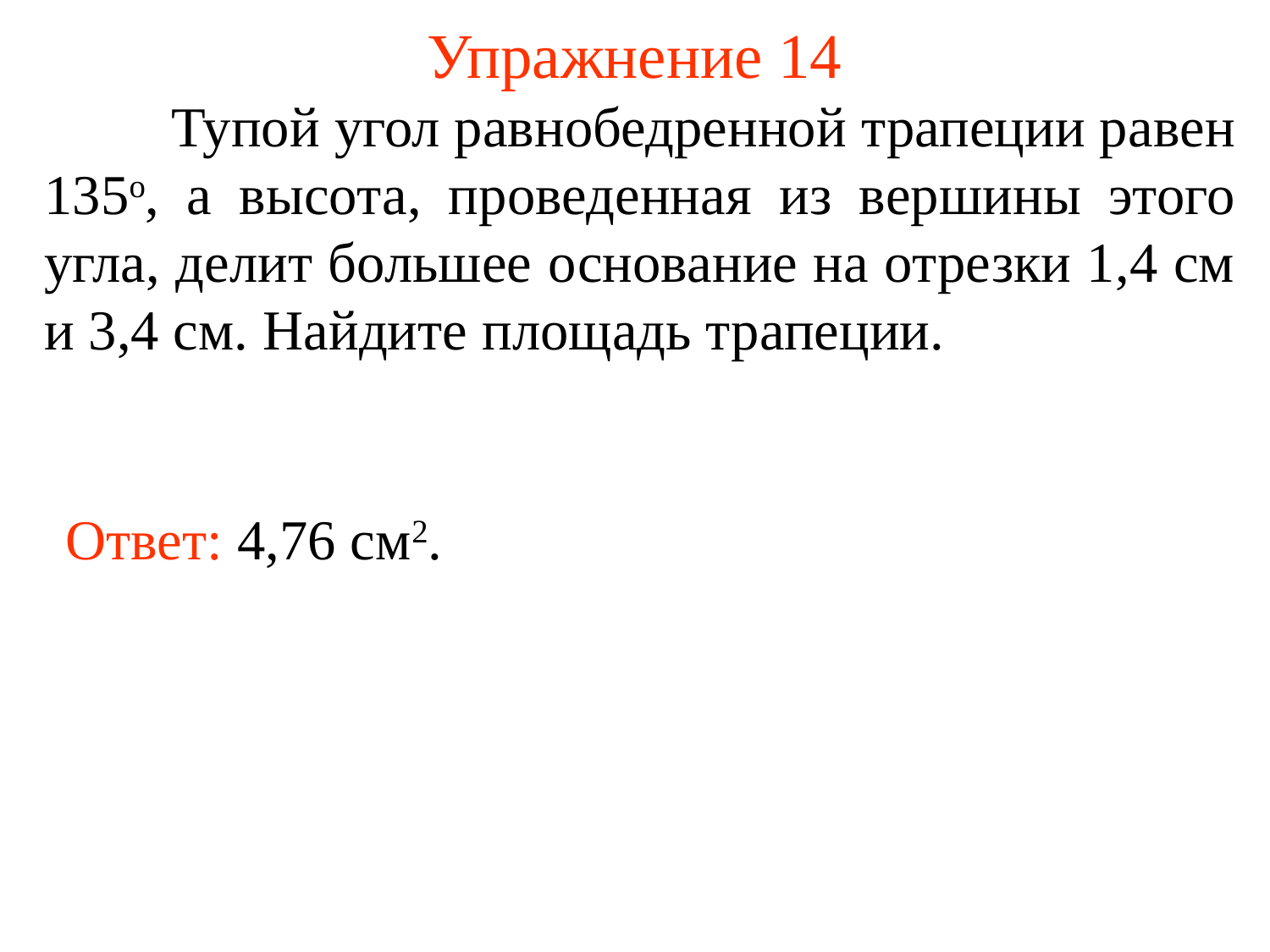

# Упражнение 14
	Тупой угол равнобедренной трапеции равен 135о, а высота, проведенная из вершины этого угла, делит большее основание на отрезки 1,4 см и 3,4 см. Найдите площадь трапеции.
Ответ: 4,76 см2.